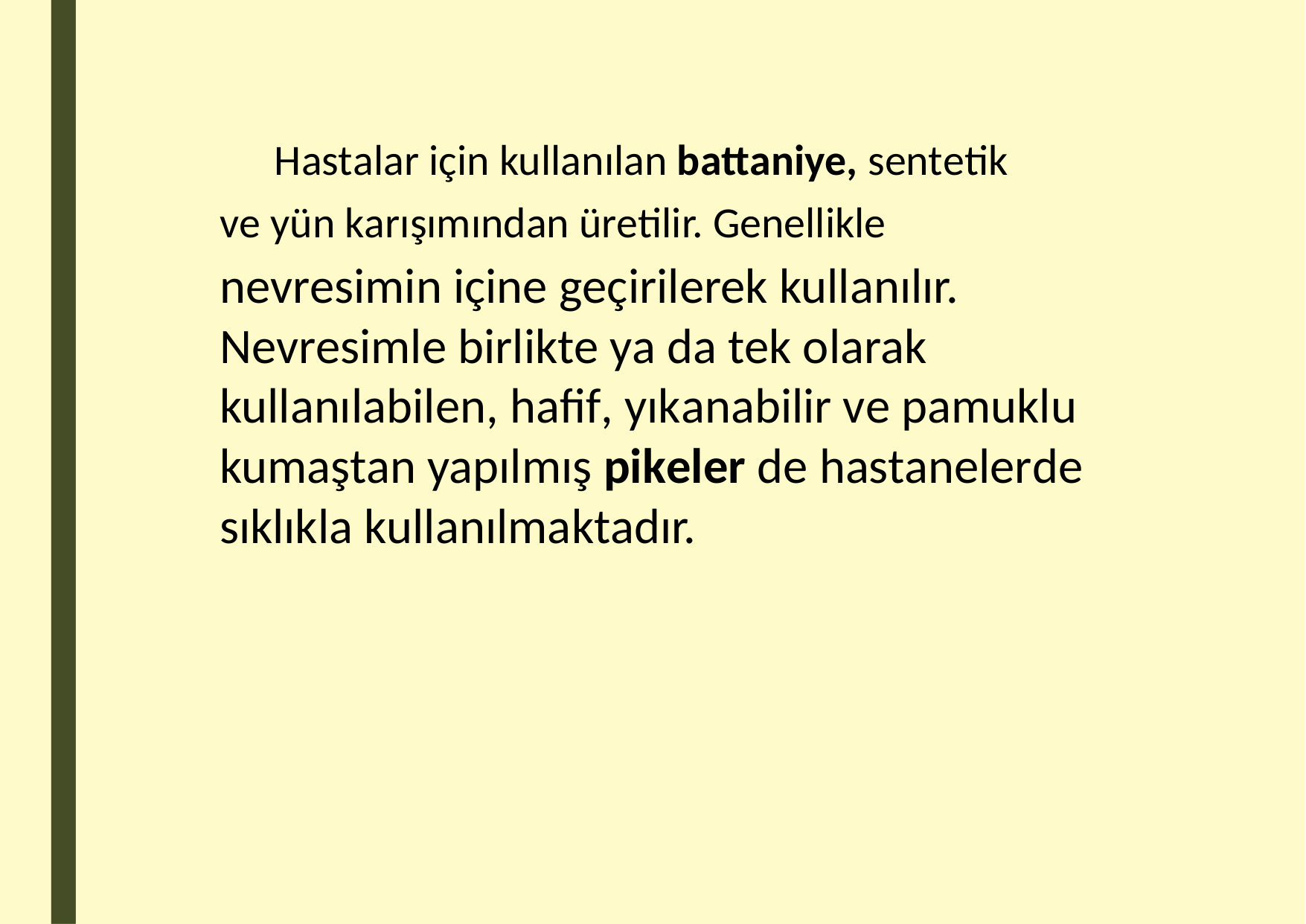

Hastalar için kullanılan battaniye, sentetik
ve yün karışımından üretilir. Genellikle
nevresimin içine geçirilerek kullanılır. Nevresimle birlikte ya da tek olarak kullanılabilen, hafif, yıkanabilir ve pamuklu kumaştan yapılmış pikeler de hastanelerde sıklıkla kullanılmaktadır.